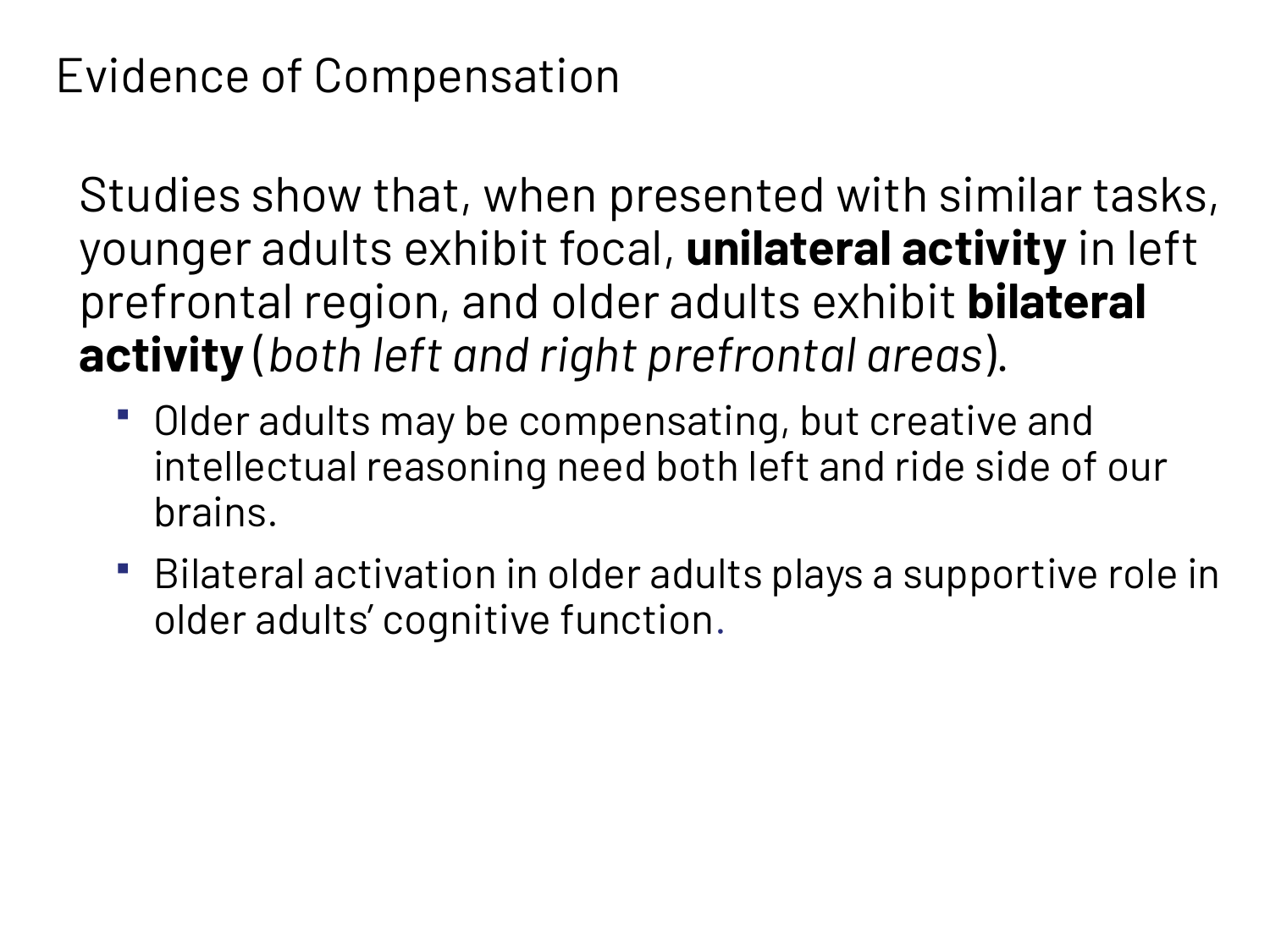

# Evidence of Compensation
Studies show that, when presented with similar tasks, younger adults exhibit focal, unilateral activity in left prefrontal region, and older adults exhibit bilateral activity (both left and right prefrontal areas).
Older adults may be compensating, but creative and intellectual reasoning need both left and ride side of our brains.
Bilateral activation in older adults plays a supportive role in older adults’ cognitive function.